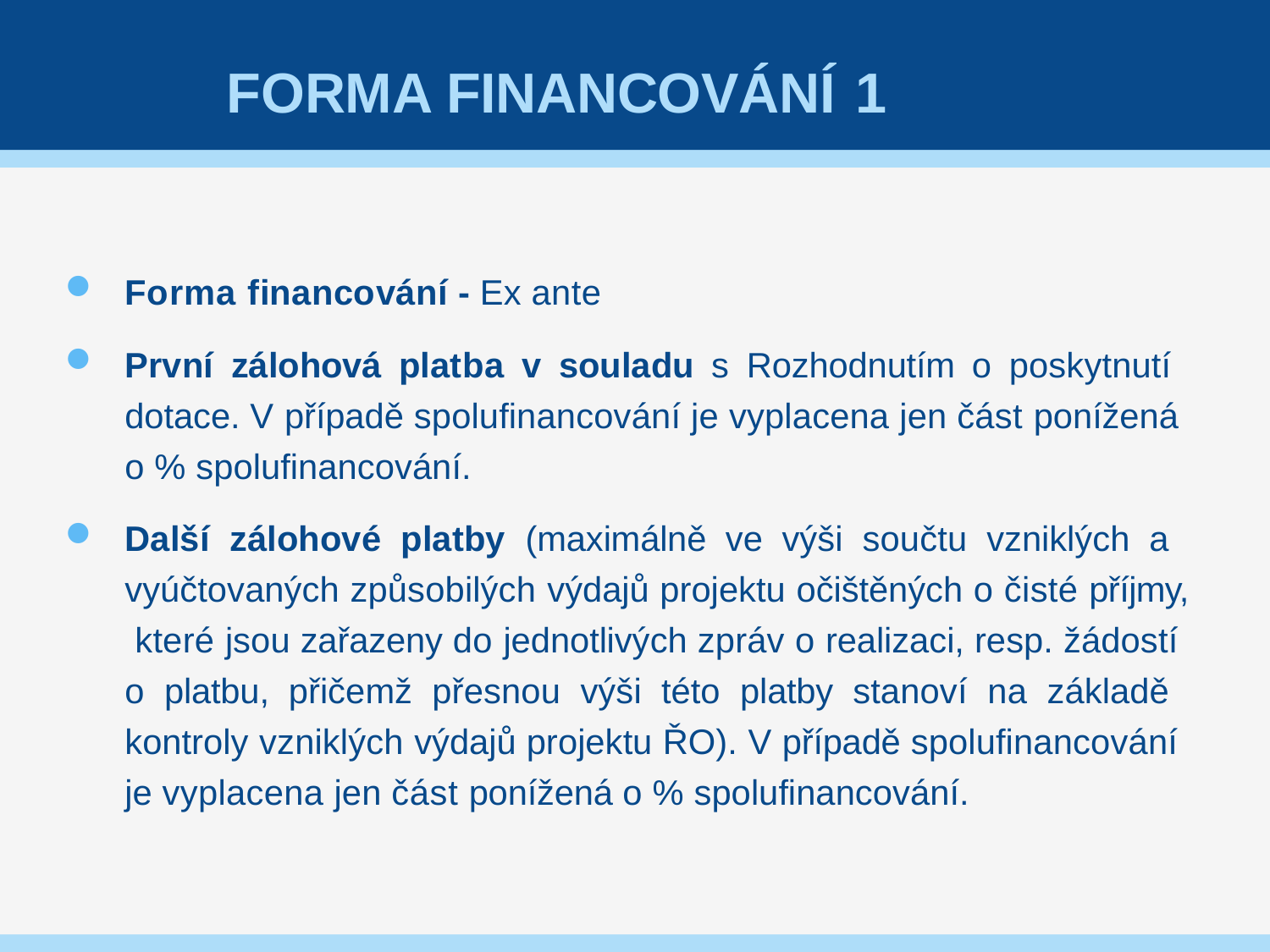

# FORMA FINANCOVÁNÍ 1

Forma financování - Ex ante
První zálohová platba v souladu s Rozhodnutím o poskytnutí  dotace. V případě spolufinancování je vyplacena jen část ponížená  o % spolufinancování.
Další zálohové platby (maximálně ve výši součtu vzniklých a  vyúčtovaných způsobilých výdajů projektu očištěných o čisté příjmy,  které jsou zařazeny do jednotlivých zpráv o realizaci, resp. žádostí  o platbu, přičemž přesnou výši této platby stanoví na základě  kontroly vzniklých výdajů projektu ŘO). V případě spolufinancování  je vyplacena jen část ponížená o % spolufinancování.
27